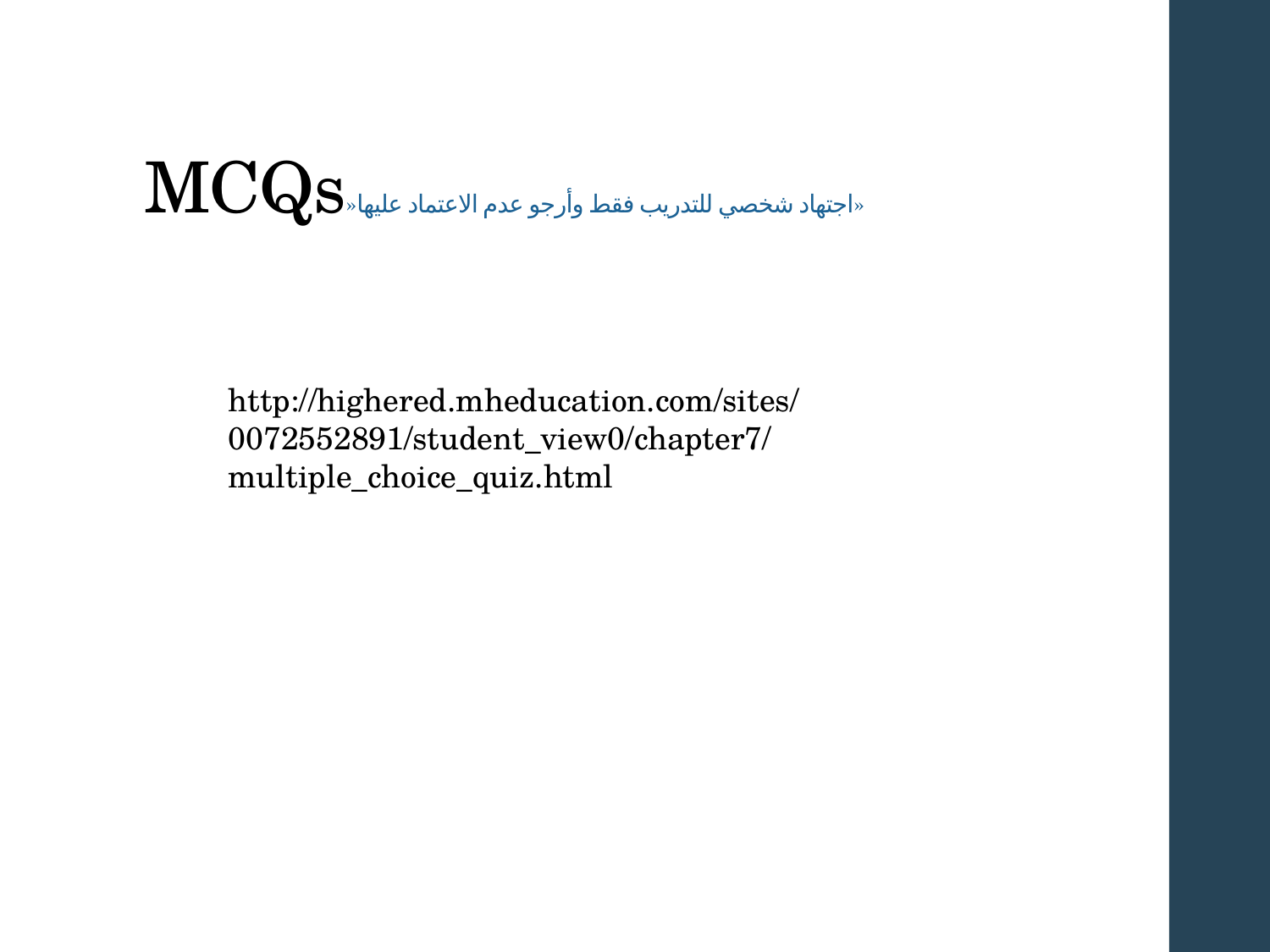

# MCQs»اجتهاد شخصي للتدريب فقط وأرجو عدم الاعتماد عليها»
http://highered.mheducation.com/sites/0072552891/student_view0/chapter7/multiple_choice_quiz.html